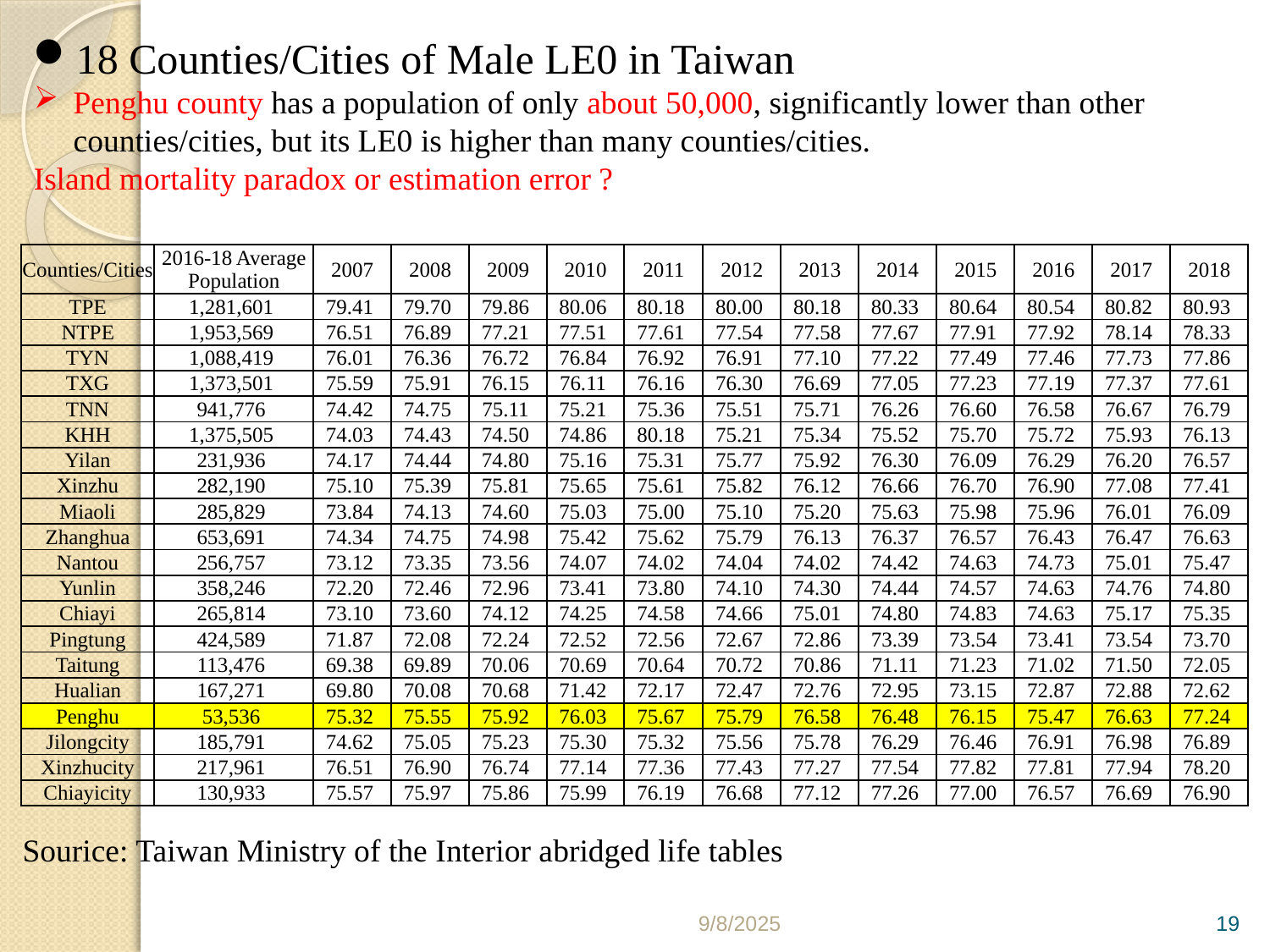

18 Counties/Cities of Male LE0 in Taiwan
Penghu county has a population of only about 50,000, significantly lower than other counties/cities, but its LE0 is higher than many counties/cities.
Island mortality paradox or estimation error ?
| Counties/Cities | 2016-18 Average Population | 2007 | 2008 | 2009 | 2010 | 2011 | 2012 | 2013 | 2014 | 2015 | 2016 | 2017 | 2018 |
| --- | --- | --- | --- | --- | --- | --- | --- | --- | --- | --- | --- | --- | --- |
| TPE | 1,281,601 | 79.41 | 79.70 | 79.86 | 80.06 | 80.18 | 80.00 | 80.18 | 80.33 | 80.64 | 80.54 | 80.82 | 80.93 |
| NTPE | 1,953,569 | 76.51 | 76.89 | 77.21 | 77.51 | 77.61 | 77.54 | 77.58 | 77.67 | 77.91 | 77.92 | 78.14 | 78.33 |
| TYN | 1,088,419 | 76.01 | 76.36 | 76.72 | 76.84 | 76.92 | 76.91 | 77.10 | 77.22 | 77.49 | 77.46 | 77.73 | 77.86 |
| TXG | 1,373,501 | 75.59 | 75.91 | 76.15 | 76.11 | 76.16 | 76.30 | 76.69 | 77.05 | 77.23 | 77.19 | 77.37 | 77.61 |
| TNN | 941,776 | 74.42 | 74.75 | 75.11 | 75.21 | 75.36 | 75.51 | 75.71 | 76.26 | 76.60 | 76.58 | 76.67 | 76.79 |
| KHH | 1,375,505 | 74.03 | 74.43 | 74.50 | 74.86 | 80.18 | 75.21 | 75.34 | 75.52 | 75.70 | 75.72 | 75.93 | 76.13 |
| Yilan | 231,936 | 74.17 | 74.44 | 74.80 | 75.16 | 75.31 | 75.77 | 75.92 | 76.30 | 76.09 | 76.29 | 76.20 | 76.57 |
| Xinzhu | 282,190 | 75.10 | 75.39 | 75.81 | 75.65 | 75.61 | 75.82 | 76.12 | 76.66 | 76.70 | 76.90 | 77.08 | 77.41 |
| Miaoli | 285,829 | 73.84 | 74.13 | 74.60 | 75.03 | 75.00 | 75.10 | 75.20 | 75.63 | 75.98 | 75.96 | 76.01 | 76.09 |
| Zhanghua | 653,691 | 74.34 | 74.75 | 74.98 | 75.42 | 75.62 | 75.79 | 76.13 | 76.37 | 76.57 | 76.43 | 76.47 | 76.63 |
| Nantou | 256,757 | 73.12 | 73.35 | 73.56 | 74.07 | 74.02 | 74.04 | 74.02 | 74.42 | 74.63 | 74.73 | 75.01 | 75.47 |
| Yunlin | 358,246 | 72.20 | 72.46 | 72.96 | 73.41 | 73.80 | 74.10 | 74.30 | 74.44 | 74.57 | 74.63 | 74.76 | 74.80 |
| Chiayi | 265,814 | 73.10 | 73.60 | 74.12 | 74.25 | 74.58 | 74.66 | 75.01 | 74.80 | 74.83 | 74.63 | 75.17 | 75.35 |
| Pingtung | 424,589 | 71.87 | 72.08 | 72.24 | 72.52 | 72.56 | 72.67 | 72.86 | 73.39 | 73.54 | 73.41 | 73.54 | 73.70 |
| Taitung | 113,476 | 69.38 | 69.89 | 70.06 | 70.69 | 70.64 | 70.72 | 70.86 | 71.11 | 71.23 | 71.02 | 71.50 | 72.05 |
| Hualian | 167,271 | 69.80 | 70.08 | 70.68 | 71.42 | 72.17 | 72.47 | 72.76 | 72.95 | 73.15 | 72.87 | 72.88 | 72.62 |
| Penghu | 53,536 | 75.32 | 75.55 | 75.92 | 76.03 | 75.67 | 75.79 | 76.58 | 76.48 | 76.15 | 75.47 | 76.63 | 77.24 |
| Jilongcity | 185,791 | 74.62 | 75.05 | 75.23 | 75.30 | 75.32 | 75.56 | 75.78 | 76.29 | 76.46 | 76.91 | 76.98 | 76.89 |
| Xinzhucity | 217,961 | 76.51 | 76.90 | 76.74 | 77.14 | 77.36 | 77.43 | 77.27 | 77.54 | 77.82 | 77.81 | 77.94 | 78.20 |
| Chiayicity | 130,933 | 75.57 | 75.97 | 75.86 | 75.99 | 76.19 | 76.68 | 77.12 | 77.26 | 77.00 | 76.57 | 76.69 | 76.90 |
Sourice: Taiwan Ministry of the Interior abridged life tables
9/8/2025
19